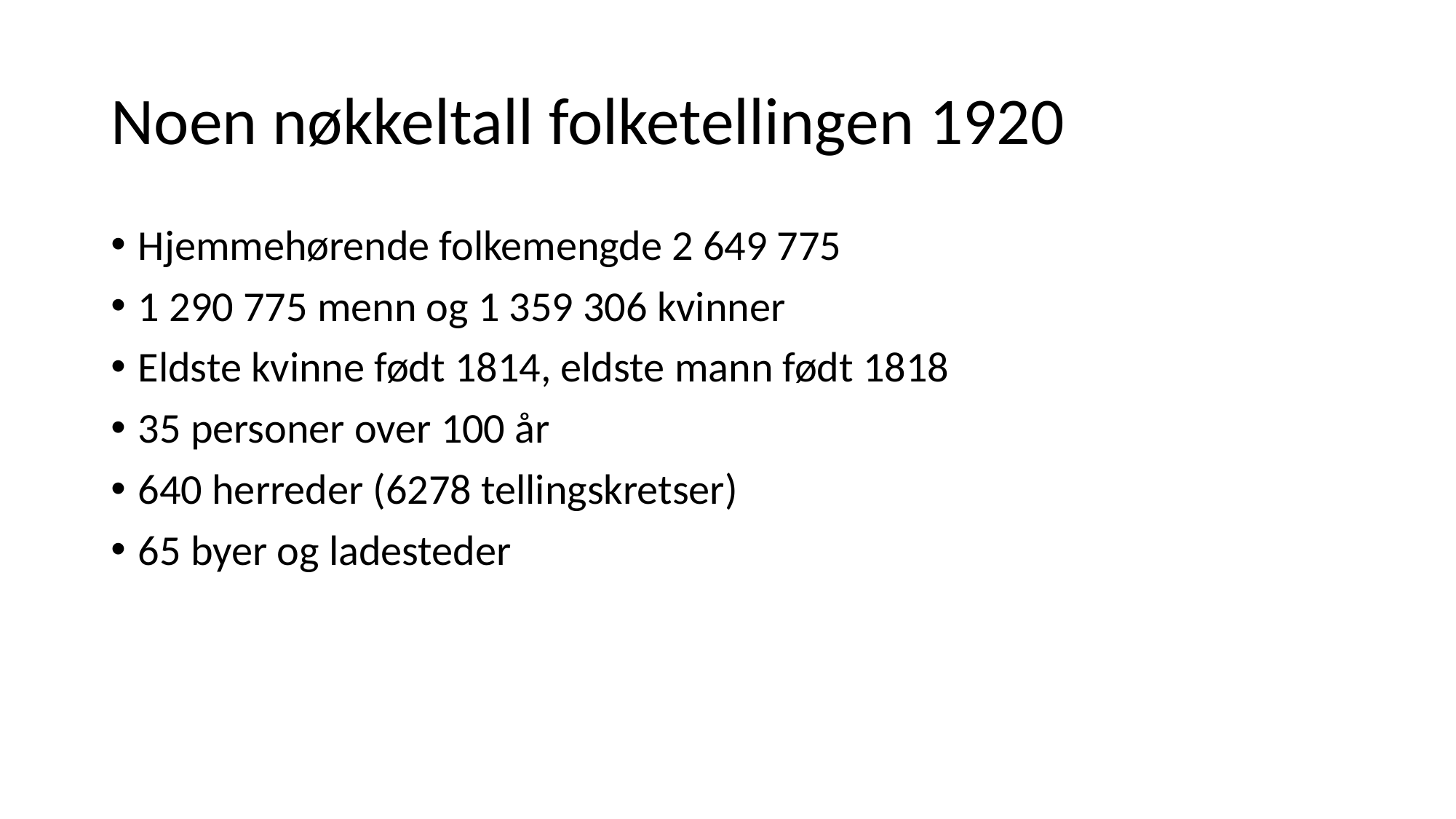

# Noen nøkkeltall folketellingen 1920
Hjemmehørende folkemengde 2 649 775
1 290 775 menn og 1 359 306 kvinner
Eldste kvinne født 1814, eldste mann født 1818
35 personer over 100 år
640 herreder (6278 tellingskretser)
65 byer og ladesteder